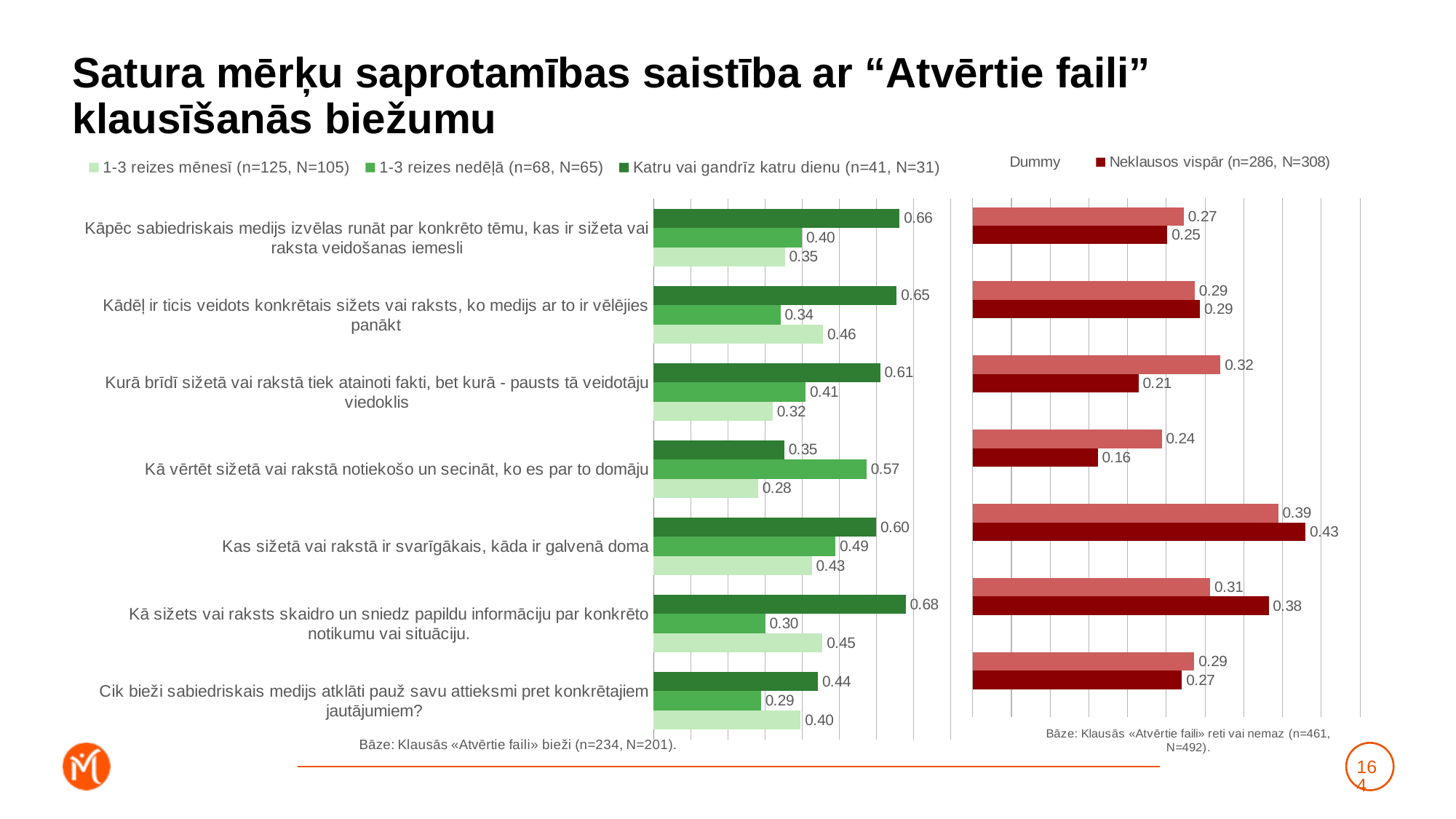

# Satura mērķu saprotamības saistība ar “Atvērtie faili” klausīšanās biežumu

### Chart

| Category | Katru vai gandrīz katru dienu (n=41, N=31) | 1-3 reizes nedēļā (n=68, N=65) | 1-3 reizes mēnesī (n=125, N=105) |
|---|---|---|---|
| Kāpēc sabiedriskais medijs izvēlas runāt par konkrēto tēmu, kas ir sižeta vai raksta veidošanas iemesli | 0.6624217254273029 | 0.3998021273537179 | 0.353374867148498 |
| Kādēļ ir ticis veidots konkrētais sižets vai raksts, ko medijs ar to ir vēlējies panākt | 0.6546596100091794 | 0.34164340193381254 | 0.4562827271724752 |
| Kurā brīdī sižetā vai rakstā tiek atainoti fakti, bet kurā - pausts tā veidotāju viedoklis | 0.609953083207188 | 0.40953180942655193 | 0.32080584441215093 |
| Kā vērtēt sižetā vai rakstā notiekošo un secināt, ko es par to domāju | 0.35187330317646265 | 0.5734086530925867 | 0.28135384612404724 |
| Kas sižetā vai rakstā ir svarīgākais, kāda ir galvenā doma | 0.5997215910097405 | 0.4896912947533932 | 0.4262842966109303 |
| Kā sižets vai raksts skaidro un sniedz papildu informāciju par konkrēto notikumu vai situāciju. | 0.6786742561770812 | 0.30085450516882795 | 0.4549373845356777 |
| Cik bieži sabiedriskais medijs atklāti pauž savu attieksmi pret konkrētajiem jautājumiem? | 0.4425812463259421 | 0.28952397505920513 | 0.3956901678377928 |

### Chart

| Category | Retāk (n=175, N=184) | Neklausos vispār (n=286, N=308) | Dummy |
|---|---|---|---|
| Kāpēc sabiedriskais medijs izvēlas runāt par konkrēto tēmu, kas ir sižeta vai raksta veidošanas iemesli | 0.27270585726236635 | 0.25145531726263526 | 0.001 |
| Kādēļ ir ticis veidots konkrētais sižets vai raksts, ko medijs ar to ir vēlējies panākt | 0.2866308345805745 | 0.2934297253603512 | 0.001 |
| Kurā brīdī sižetā vai rakstā tiek atainoti fakti, bet kurā - pausts tā veidotāju viedoklis | 0.3199651427549666 | 0.214131065329694 | 0.001 |
| Kā vērtēt sižetā vai rakstā notiekošo un secināt, ko es par to domāju | 0.2442788408236727 | 0.1614389831777956 | 0.001 |
| Kas sižetā vai rakstā ir svarīgākais, kāda ir galvenā doma | 0.3945880267463157 | 0.4298569307286174 | 0.001 |
| Kā sižets vai raksts skaidro un sniedz papildu informāciju par konkrēto notikumu vai situāciju. | 0.30671956052714155 | 0.38212470390438386 | 0.001 |
| Cik bieži sabiedriskais medijs atklāti pauž savu attieksmi pret konkrētajiem jautājumiem? | 0.28616358310431095 | 0.27029227750977164 | 0.001 |
164